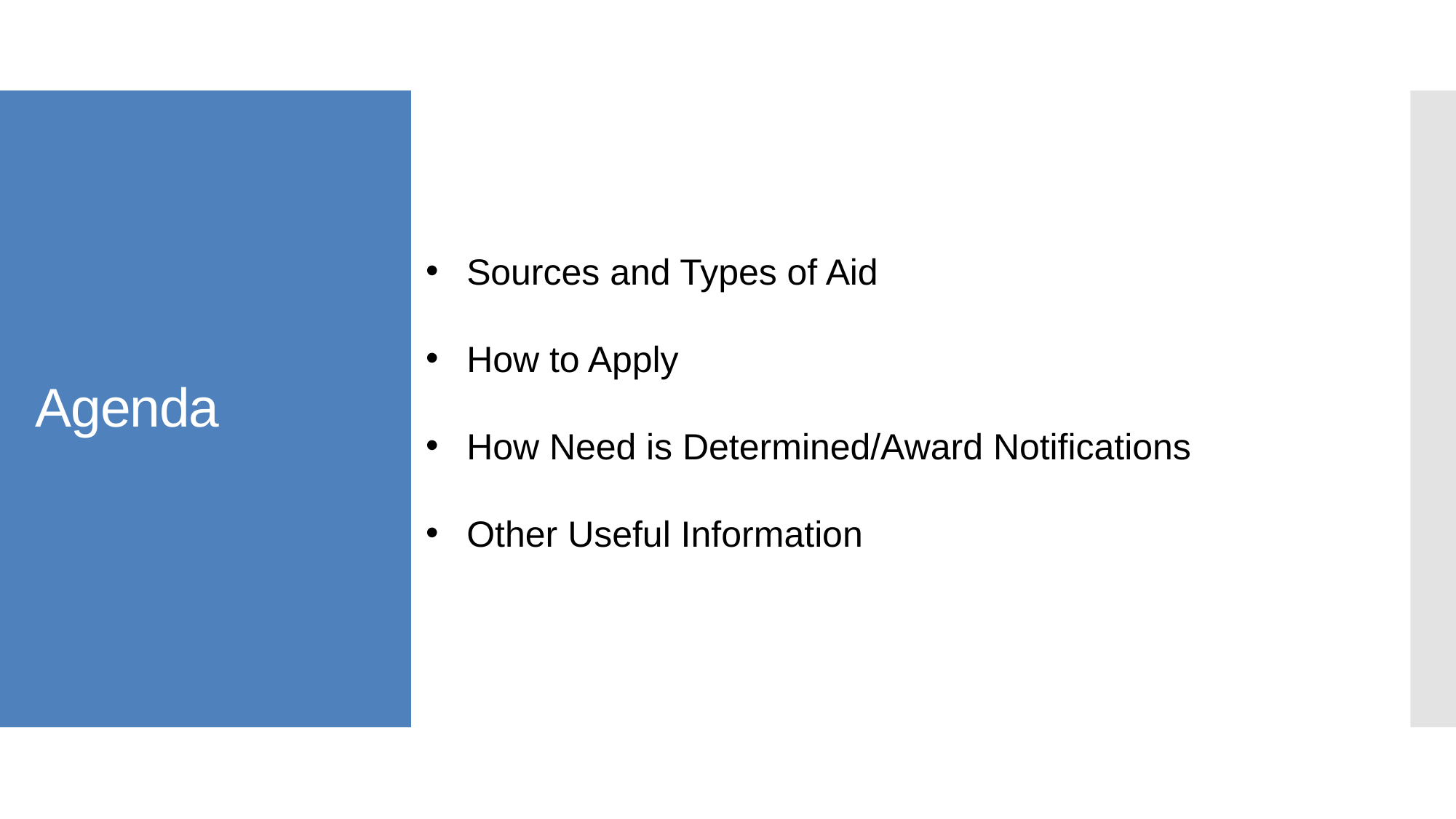

# Agenda

Sources and Types of Aid

How to Apply

How Need is Determined/Award Notifications

Other Useful Information